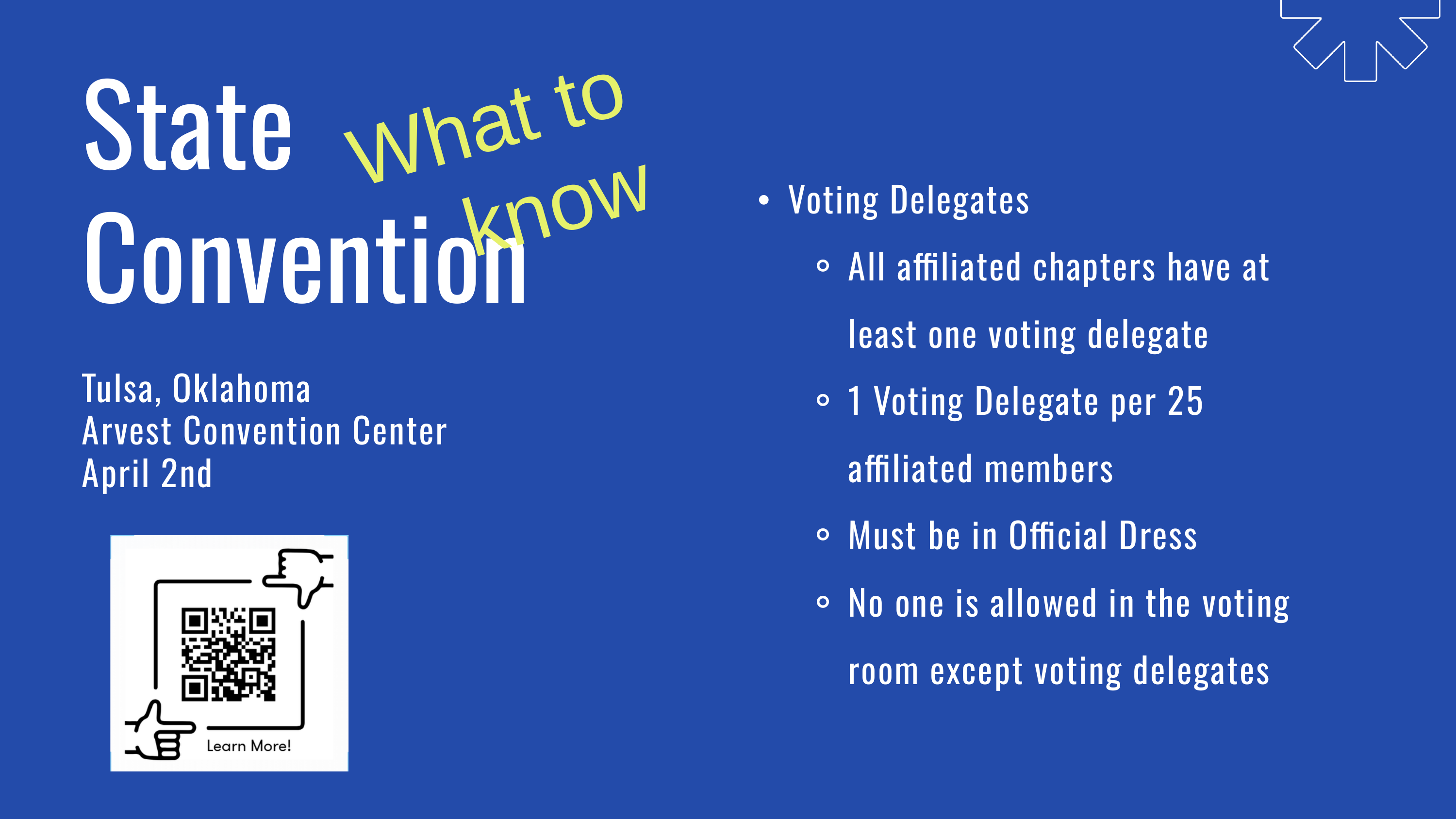

State Convention
What to know
Voting Delegates
All affiliated chapters have at least one voting delegate
1 Voting Delegate per 25 affiliated members
Must be in Official Dress
No one is allowed in the voting room except voting delegates
Tulsa, Oklahoma
Arvest Convention Center
April 2nd